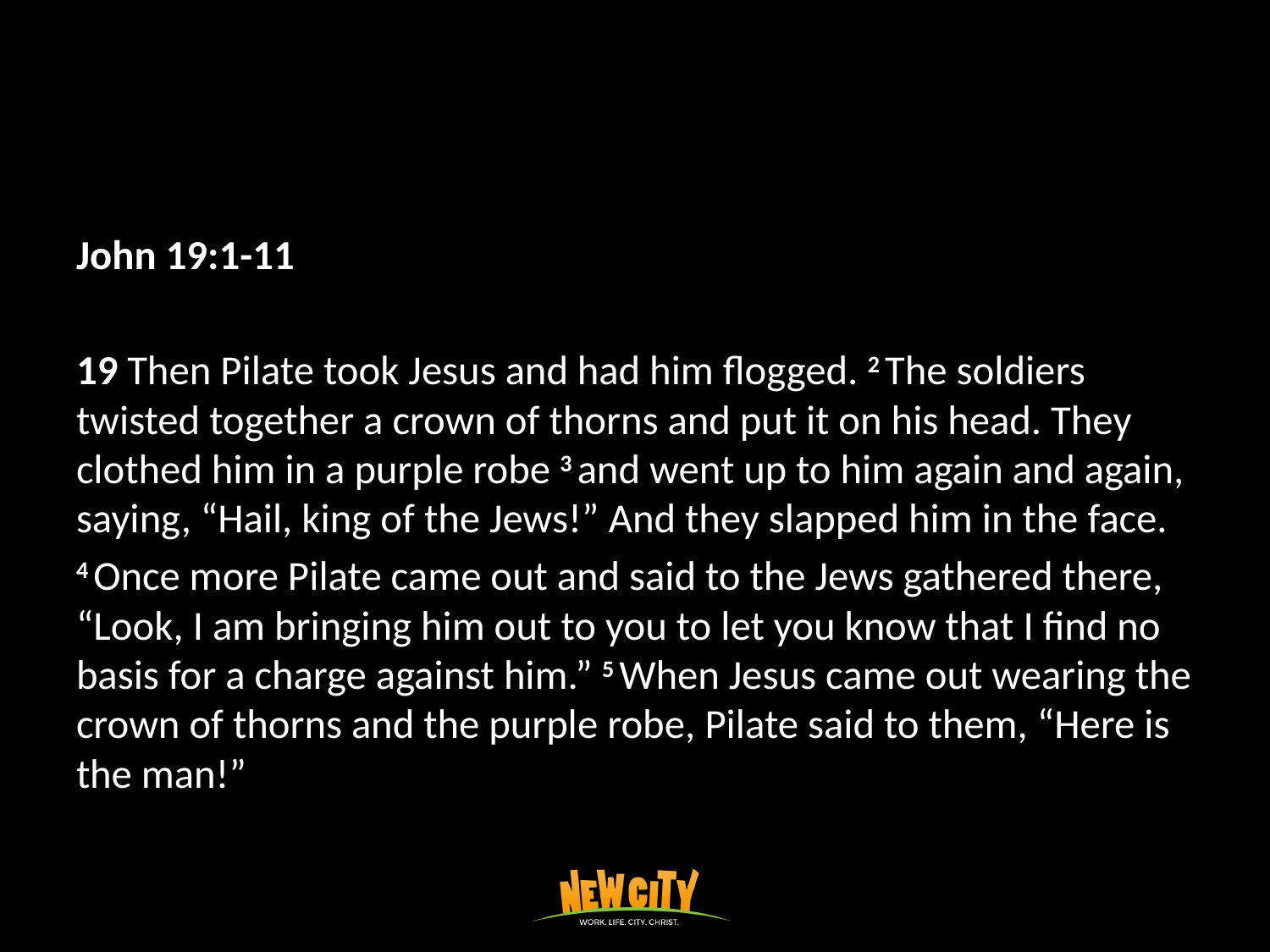

John 19:1-11

19 Then Pilate took Jesus and had him flogged. 2 The soldiers twisted together a crown of thorns and put it on his head. They clothed him in a purple robe 3 and went up to him again and again, saying, “Hail, king of the Jews!” And they slapped him in the face.
4 Once more Pilate came out and said to the Jews gathered there, “Look, I am bringing him out to you to let you know that I find no basis for a charge against him.” 5 When Jesus came out wearing the crown of thorns and the purple robe, Pilate said to them, “Here is the man!”